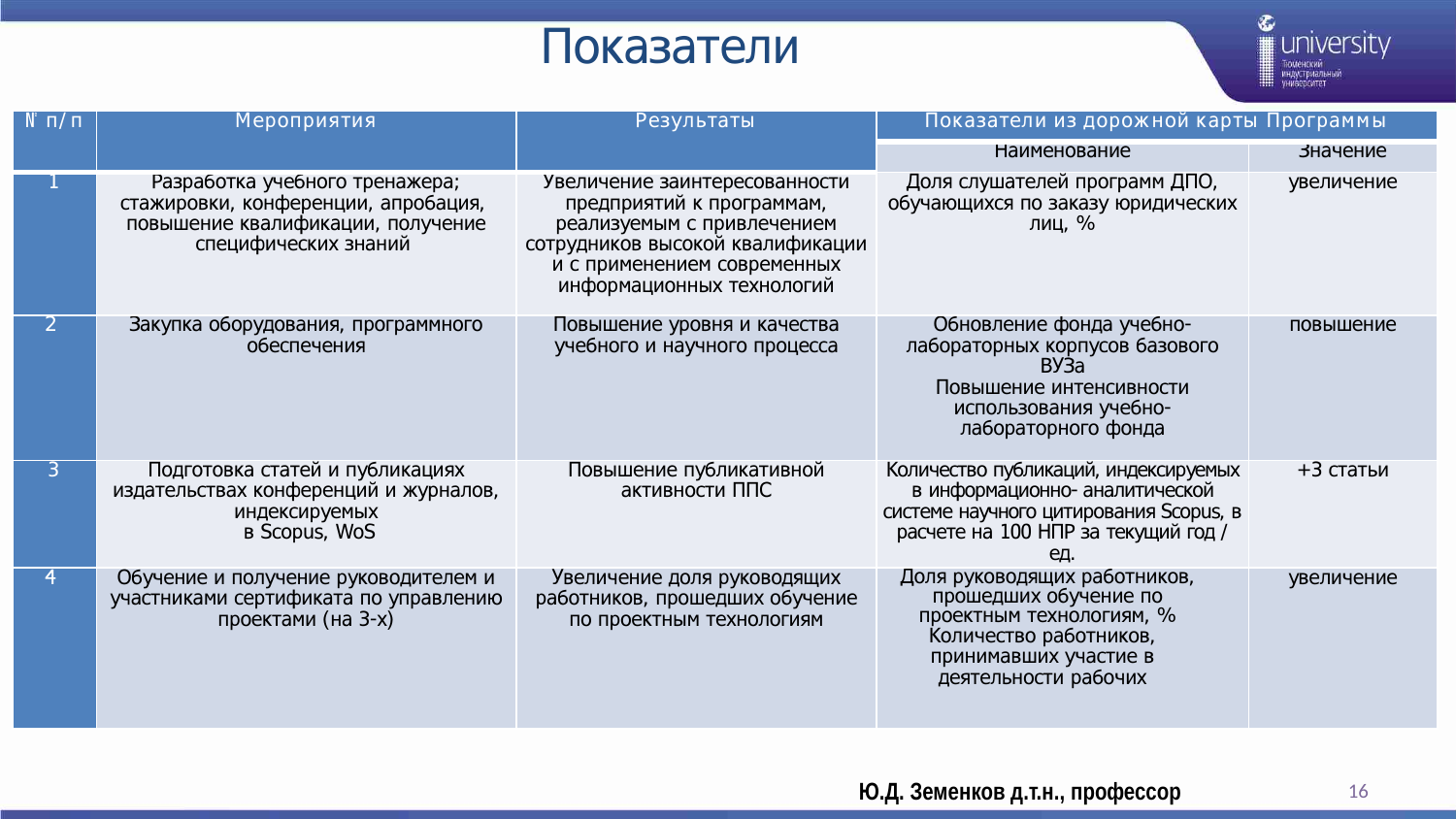

# Показатели
| № п/п | Мероприятия | Результаты | Показатели из дорожной карты Программы |  |
| --- | --- | --- | --- | --- |
|  |  |  | Наименование | Значение |
| 1 | Разработка учебного тренажера; стажировки, конференции, апробация, повышение квалификации, получение специфических знаний | Увеличение заинтересованности предприятий к программам, реализуемым с привлечением сотрудников высокой квалификации и с применением современных информационных технологий | Доля слушателей программ ДПО, обучающихся по заказу юридических лиц, % | увеличение |
| 2 | Закупка оборудования, программного обеспечения | Повышение уровня и качества учебного и научного процесса | Обновление фонда учебно- лабораторных корпусов базового ВУЗа Повышение интенсивности использования учебно- лабораторного фонда | повышение |
| 3 | Подготовка статей и публикациях издательствах конференций и журналов, индексируемых в Scopus, WoS | Повышение публикативной активности ППС | Количество публикаций, индексируемых в информационно- аналитической системе научного цитирования Scopus, в расчете на 100 НПР за текущий год / ед. | +3 статьи |
| 4 | Обучение и получение руководителем и участниками сертификата по управлению проектами (на 3-х) | Увеличение доля руководящих работников, прошедших обучение по проектным технологиям | Доля руководящих работников, прошедших обучение по проектным технологиям, % Количество работников, принимавших участие в деятельности рабочих | увеличение |
16
Ю.Д. Земенков д.т.н., профессор